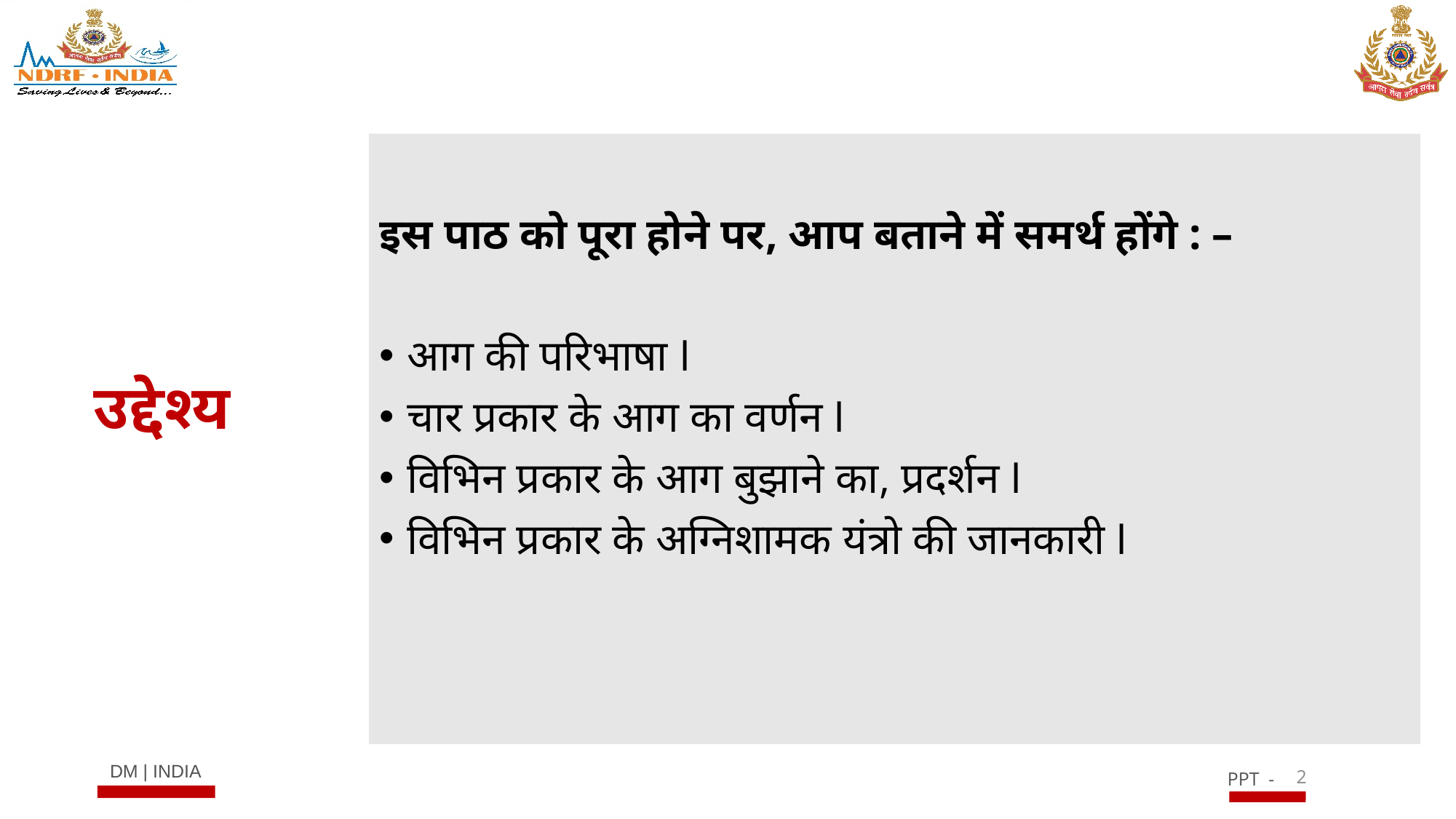

इस पाठ को पूरा होने पर, आप बताने में समर्थ होंगे : –

आग की परिभाषा I
चार प्रकार के आग का वर्णन I
विभिन प्रकार के आग बुझाने का, प्रदर्शन I
विभिन प्रकार के अग्निशामक यंत्रो की जानकारी I
# उद्देश्य
2